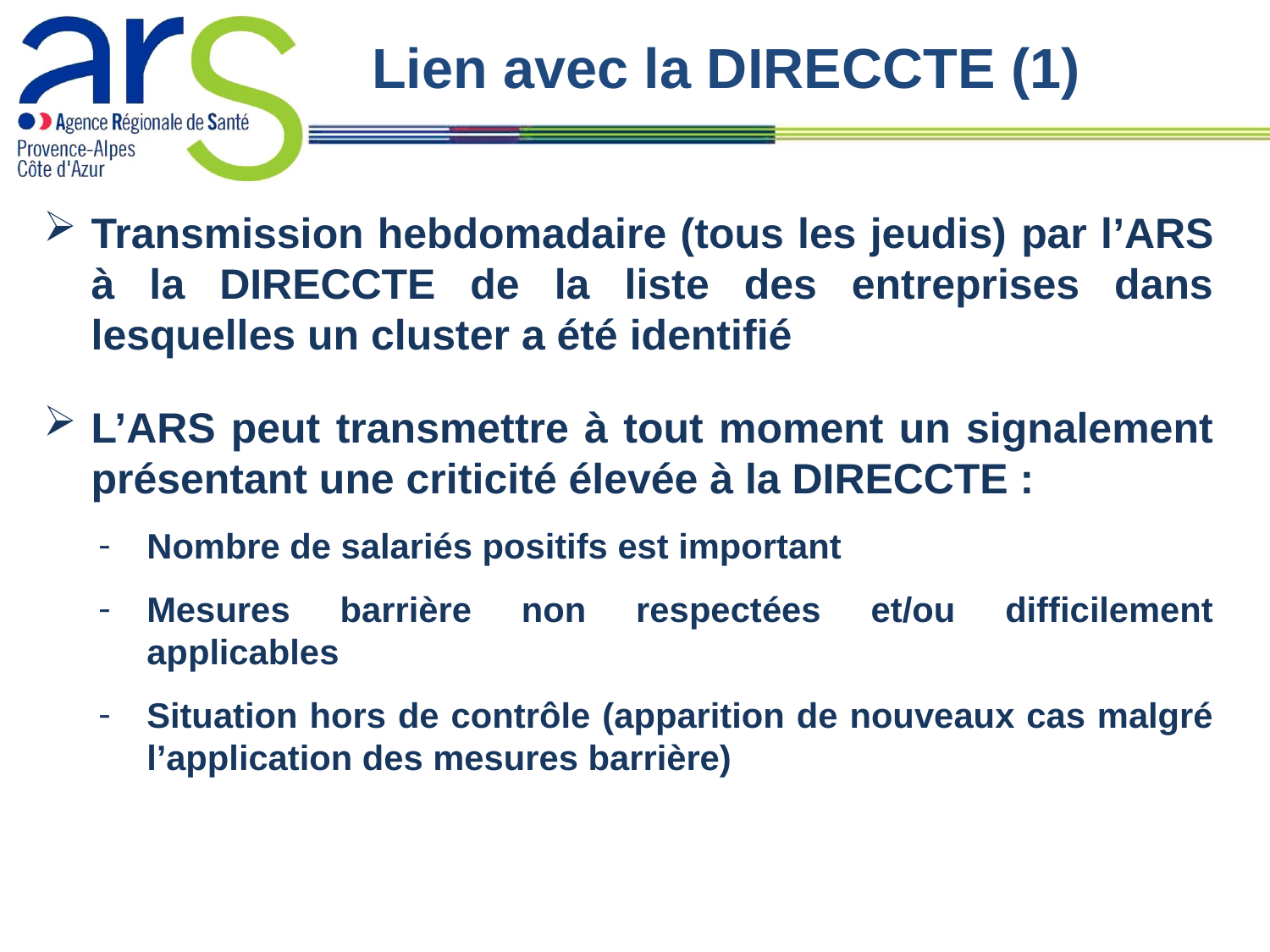

# Lien avec la DIRECCTE (1)
Transmission hebdomadaire (tous les jeudis) par l’ARS à la DIRECCTE de la liste des entreprises dans lesquelles un cluster a été identifié
L’ARS peut transmettre à tout moment un signalement présentant une criticité élevée à la DIRECCTE :
Nombre de salariés positifs est important
Mesures barrière non respectées et/ou difficilement applicables
Situation hors de contrôle (apparition de nouveaux cas malgré l’application des mesures barrière)